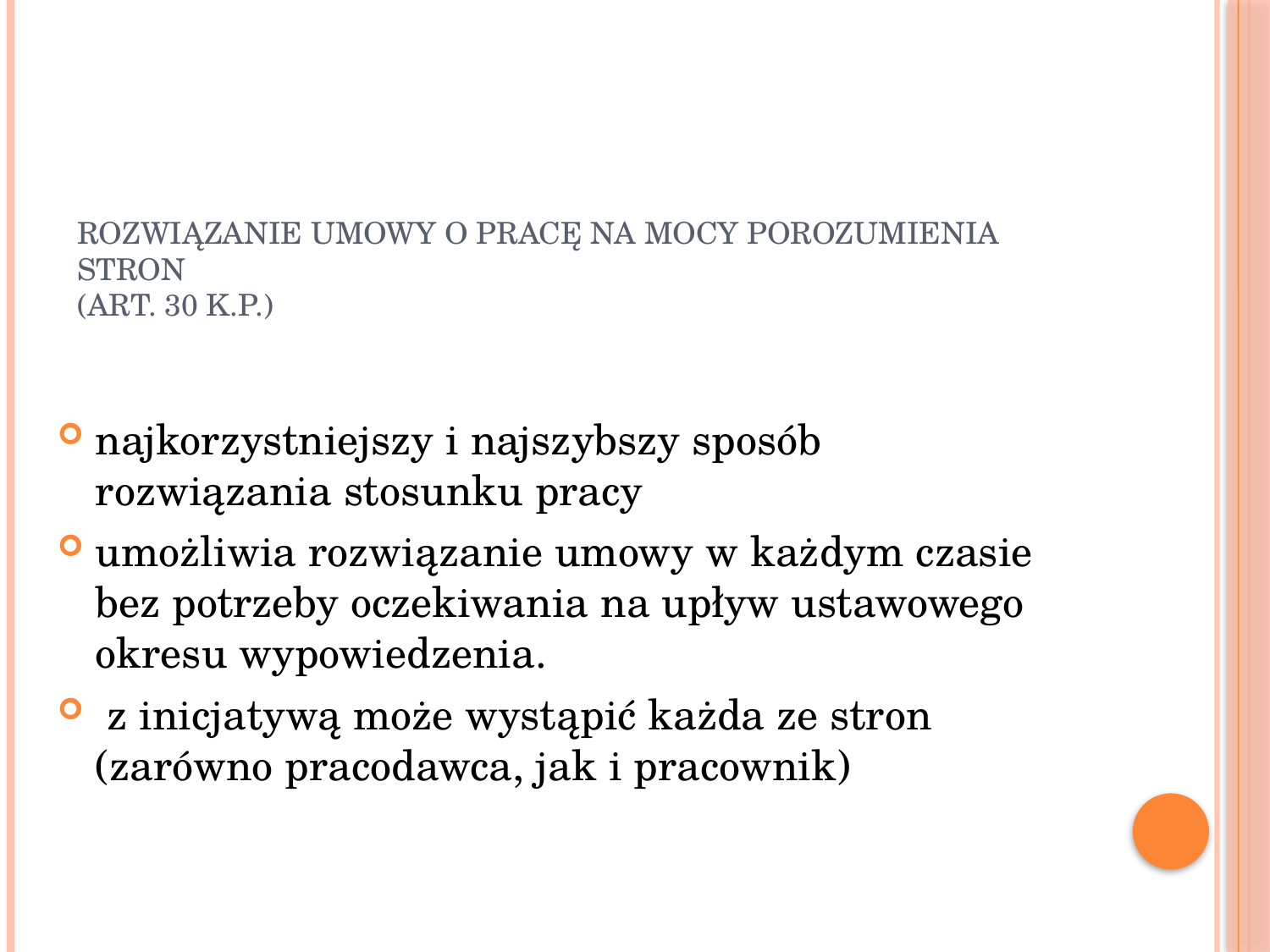

# ROZWIĄZANIE UMOWY O PRACĘ NA MOCY POROZUMIENIA STRON (art. 30 k.p.)
najkorzystniejszy i najszybszy sposób rozwiązania stosunku pracy
umożliwia rozwiązanie umowy w każdym czasie bez potrzeby oczekiwania na upływ ustawowego okresu wypowiedzenia.
 z inicjatywą może wystąpić każda ze stron (zarówno pracodawca, jak i pracownik)